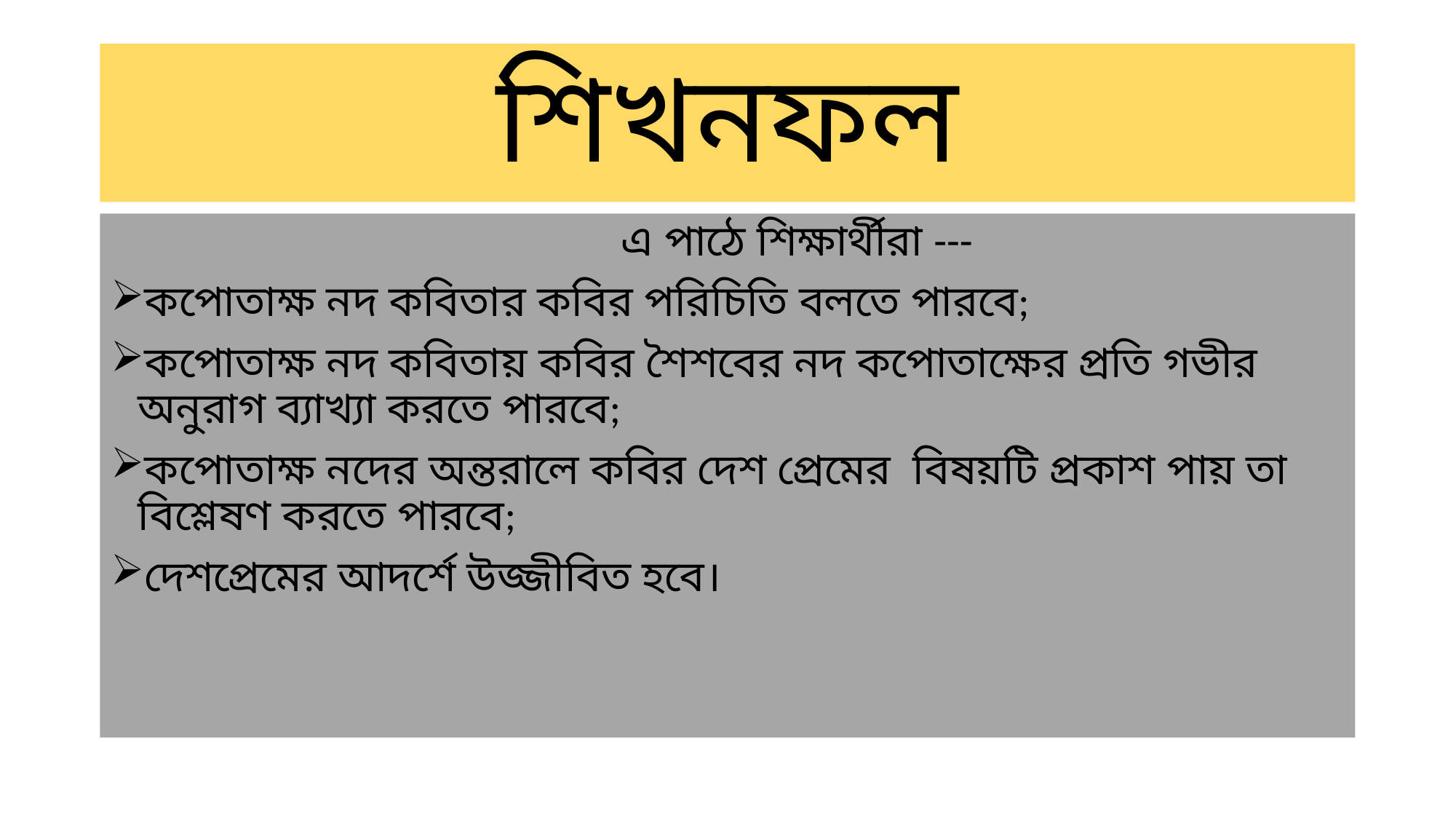

# শিখনফল
                                              এ পাঠে শিক্ষার্থীরা ---
কপোতাক্ষ নদ কবিতার কবির পরিচিতি বলতে পারবে;
কপোতাক্ষ নদ কবিতায় কবির শৈশবের নদ কপোতাক্ষের প্রতি গভীর অনুরাগ ব্যাখ্যা করতে পারবে;
কপোতাক্ষ নদের অন্তরালে কবির দেশ প্রেমের  বিষয়টি প্রকাশ পায় তা বিশ্লেষণ করতে পারবে;
দেশপ্রেমের আদর্শে উজ্জীবিত হবে।